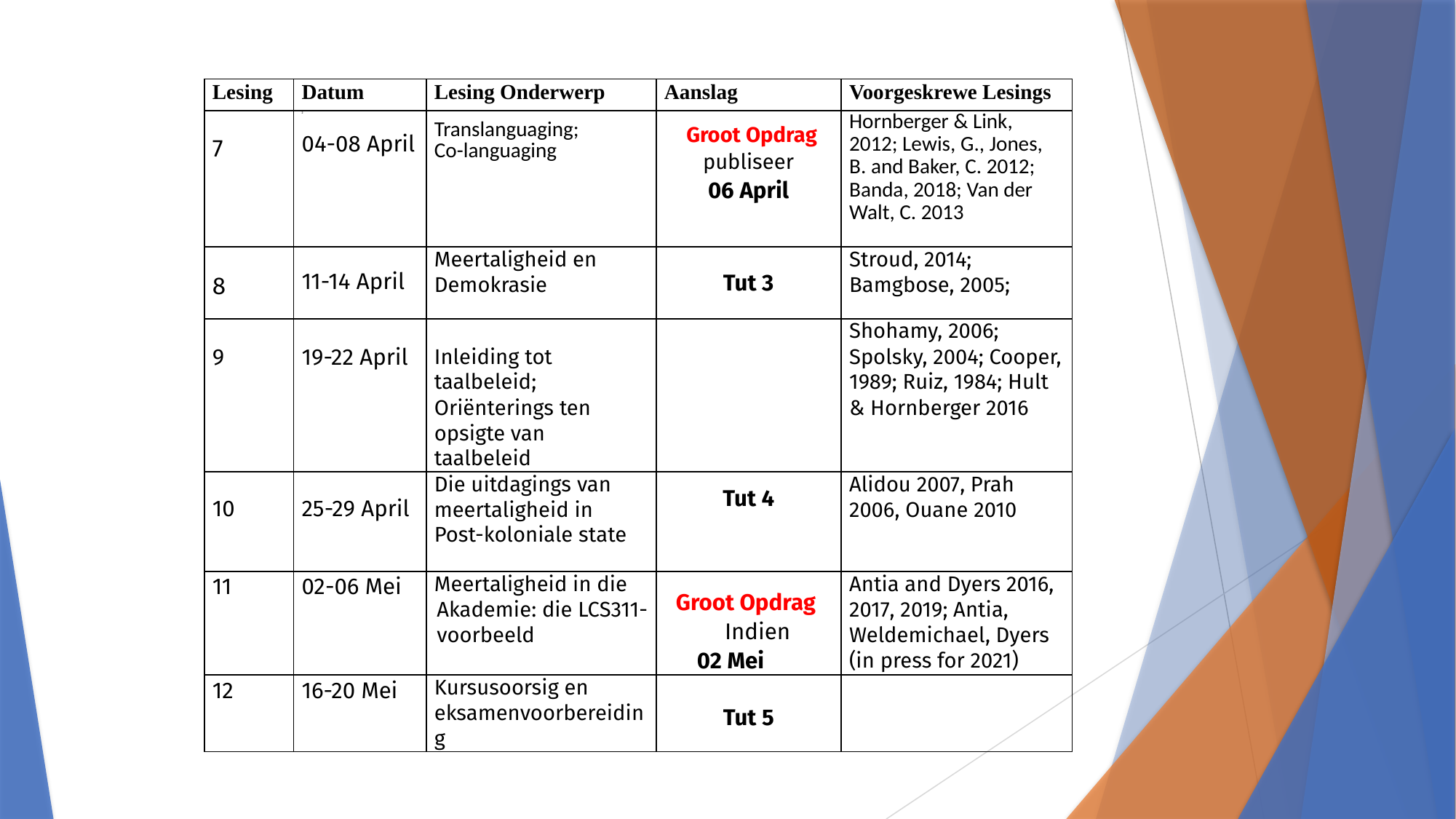

| Lesing | Datum | Lesing Onderwerp | Aanslag | Voorgeskrewe Lesings |
| --- | --- | --- | --- | --- |
| 7 | 2         04-08 April | Translanguaging; Co-languaging | Groot Opdrag publiseer 06 April | Hornberger & Link, 2012; Lewis, G., Jones, B. and Baker, C. 2012; Banda, 2018; Van der Walt, C. 2013 |
| 8 | 11-14 April | Meertaligheid en Demokrasie | Tut 3 | Stroud, 2014; Bamgbose, 2005; |
| 9 | 19-22 April | Inleiding tot taalbeleid; Oriënterings ten opsigte van taalbeleid |  | Shohamy, 2006; Spolsky, 2004; Cooper, 1989; Ruiz, 1984; Hult & Hornberger 2016 |
| 10 | 25-29 April | Die uitdagings van meertaligheid in Post-koloniale state | Tut 4 | Alidou 2007, Prah 2006, Ouane 2010 |
| 11 | 02-06 Mei | Meertaligheid in die Akademie: die LCS311-voorbeeld | Groot Opdrag Indien 02 Mei | Antia and Dyers 2016, 2017, 2019; Antia, Weldemichael, Dyers (in press for 2021) |
| 12 | 16-20 Mei | Kursusoorsig en eksamenvoorbereiding | Tut 5 |  |